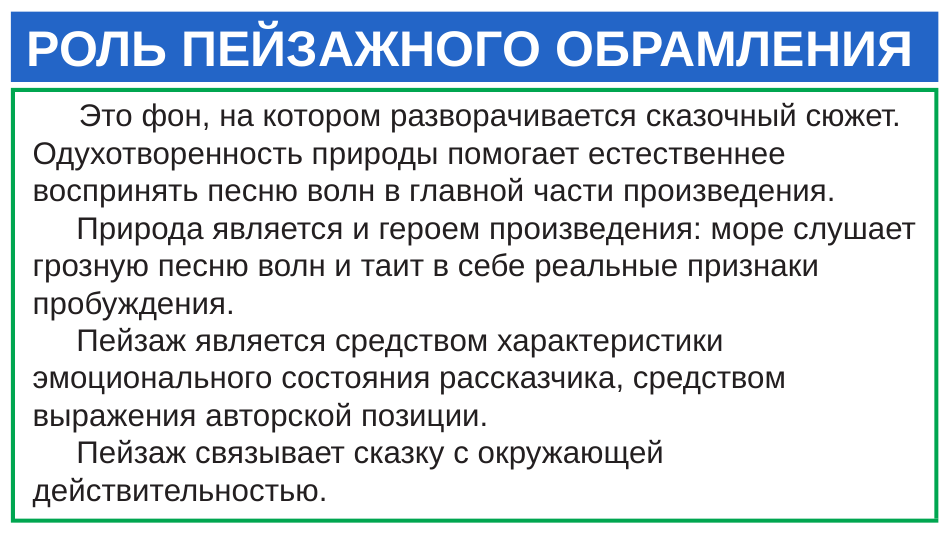

# РОЛЬ ПЕЙЗАЖНОГО ОБРАМЛЕНИЯ
     Это фон, на котором разворачивается сказочный сюжет. Одухотворенность природы помогает естественнее воспринять песню волн в главной части произведения.
     Природа является и героем произведения: море слушает грозную песню волн и таит в себе реальные признаки пробуждения.
     Пейзаж является средством характеристики эмоционального состояния рассказчика, средством выражения авторской позиции.
     Пейзаж связывает сказку с окружающей действительностью.